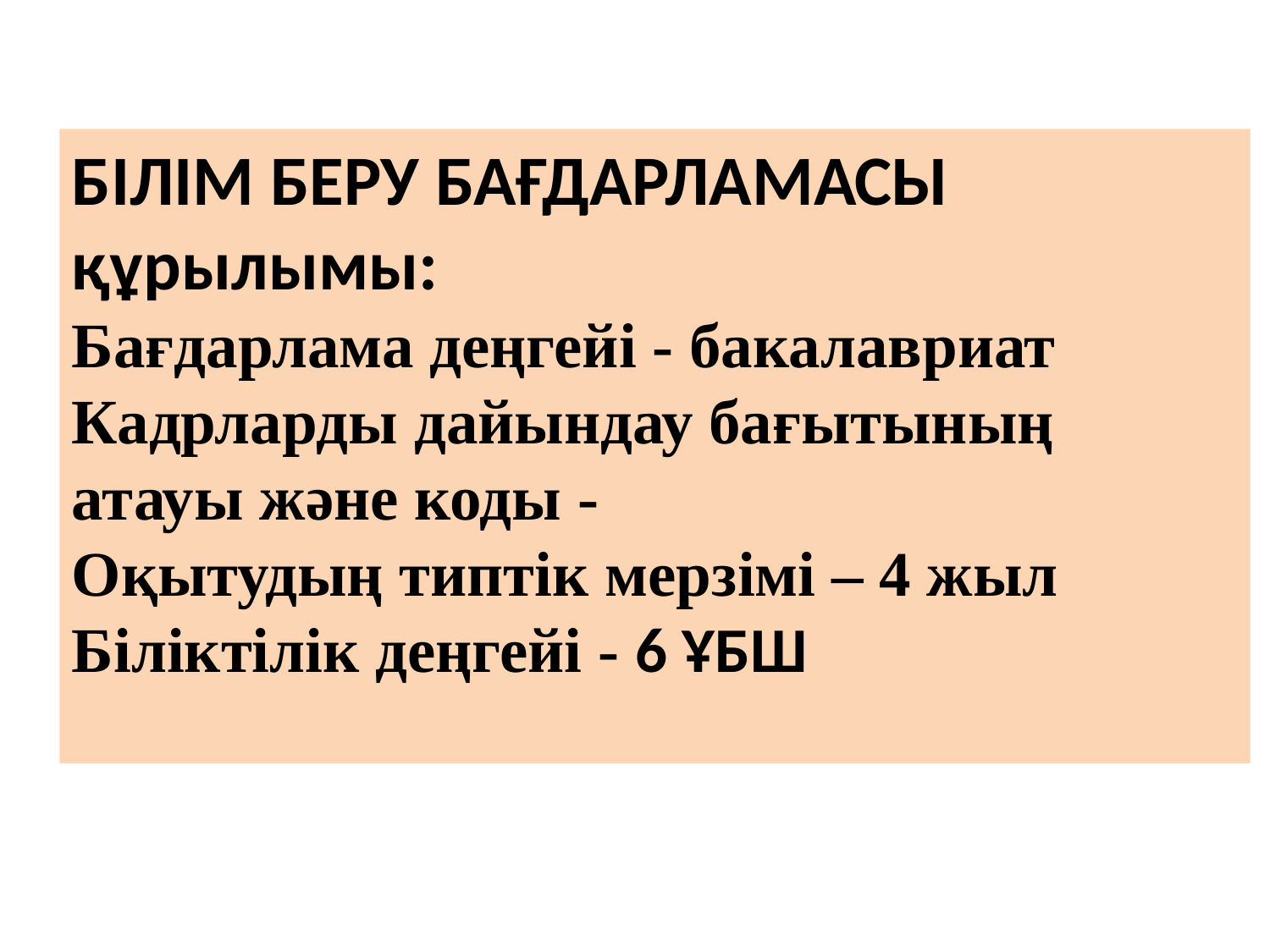

БІЛІМ БЕРУ БАҒДАРЛАМАСЫ құрылымы:
Бағдарлама деңгейі - бакалавриат
Кадрларды дайындау бағытының атауы және коды -
Оқытудың типтік мерзімі – 4 жыл
Біліктілік деңгейі - 6 ҰБШ